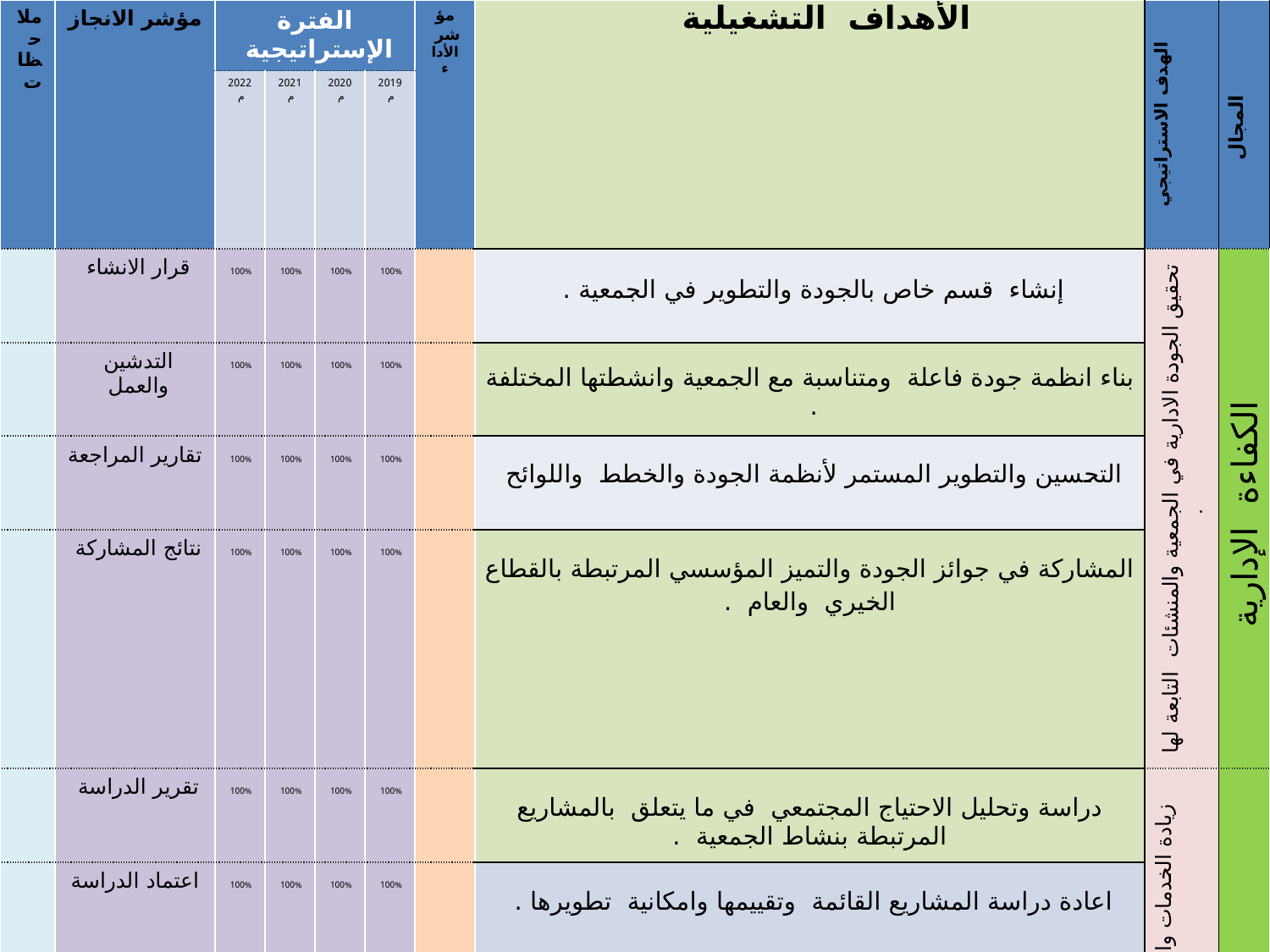

| ملاحظات | مؤشر الانجاز | الفترة الإستراتيجية |  |  |  | مؤشر الأداء | الأهداف التشغيلية | الهدف الاستراتيجي | المجال |
| --- | --- | --- | --- | --- | --- | --- | --- | --- | --- |
|  |  | 2022م | 2021م | 2020م | 2019م |  |  |  |  |
|  | قرار الانشاء | 100% | 100% | 100% | 100% |  | إنشاء قسم خاص بالجودة والتطوير في الجمعية . | تحقيق الجودة الادارية في الجمعية والمنشئات التابعة لها . | الكفاءة الإدارية |
|  | التدشين والعمل | 100% | 100% | 100% | 100% |  | بناء انظمة جودة فاعلة ومتناسبة مع الجمعية وانشطتها المختلفة . |  |  |
|  | تقارير المراجعة | 100% | 100% | 100% | 100% |  | التحسين والتطوير المستمر لأنظمة الجودة والخطط واللوائح |  |  |
|  | نتائج المشاركة | 100% | 100% | 100% | 100% |  | المشاركة في جوائز الجودة والتميز المؤسسي المرتبطة بالقطاع الخيري والعام . |  |  |
|  | تقرير الدراسة | 100% | 100% | 100% | 100% |  | دراسة وتحليل الاحتياج المجتمعي في ما يتعلق بالمشاريع المرتبطة بنشاط الجمعية . | زيادة الخدمات والبرامج بنسبة 25% ومضاعفة تنفيذ البرامج القائمة بنسبة 50% . | التوسع والانتشار |
|  | اعتماد الدراسة | 100% | 100% | 100% | 100% |  | اعادة دراسة المشاريع القائمة وتقييمها وامكانية تطويرها . |  |  |
|  | اعتماد الخطة | 100% | 100% | 100% | 100% |  | استهداف جميع الشرائح المجتمعية والتركيز على المشاريع المرتبطة برؤية المملكة 2030 م |  |  |
|  | الاعمال الاعلامية | 100% | 100% | 100% | 100% |  | الاهتمام بالجانب التثقيفي والتوعوي كاحد ركائز عمل الجمعية . |  |  |
|  | تنفيذ الفعاليات | 100% | 100% | 100% | 100% |  | الاستفادة من القطاع الحكومي في ما يتعلق بالانشطة والفعاليات في عموم منطقة الباحة |  |  |